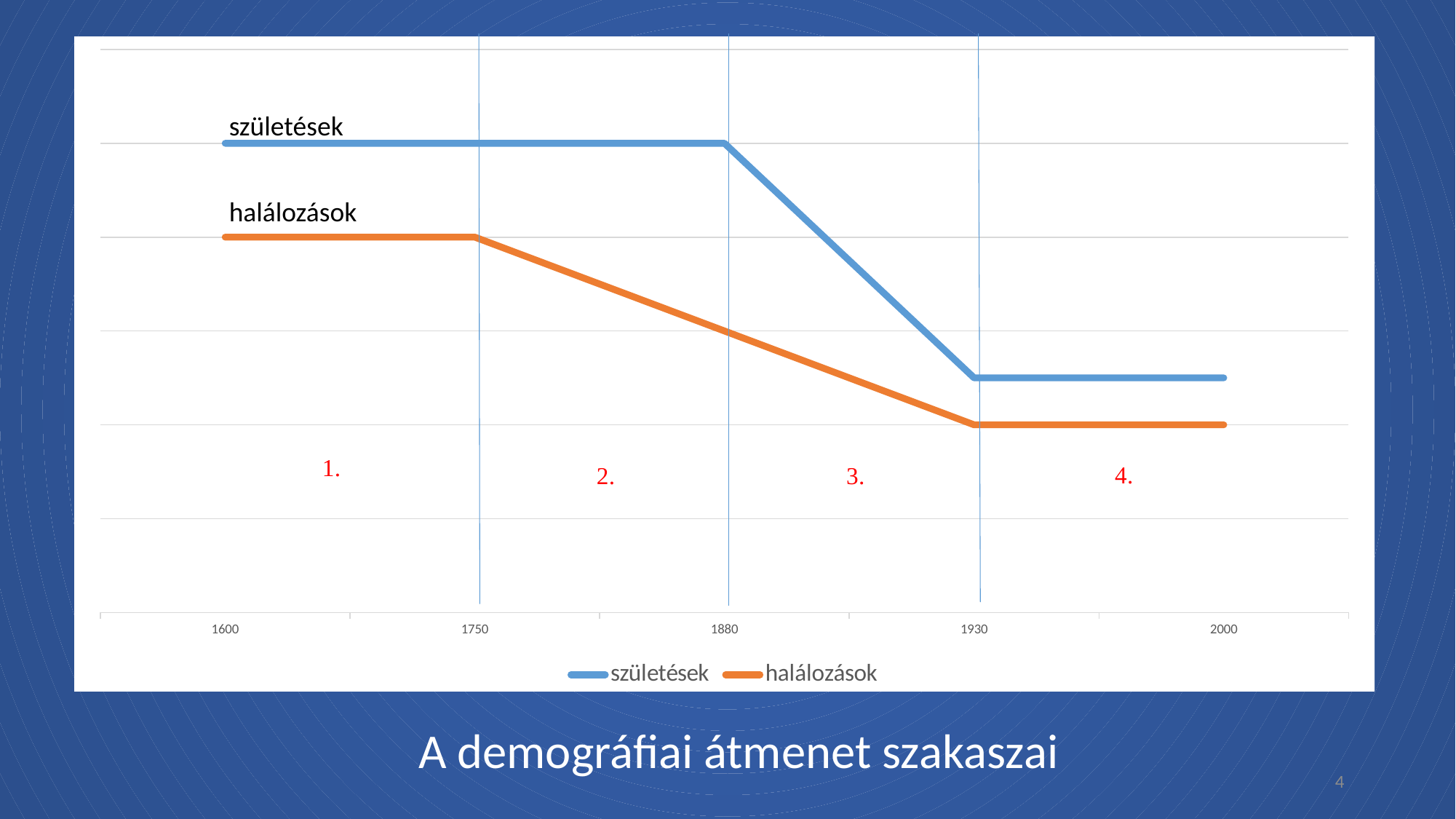

### Chart

| Category | születések | halálozások |
|---|---|---|
| 1600 | 5.0 | 4.0 |
| 1750 | 5.0 | 4.0 |
| 1880 | 5.0 | 3.0 |
| 1930 | 2.5 | 2.0 |
| 2000 | 2.5 | 2.0 |
születések
halálozások
A demográfiai átmenet szakaszai
4